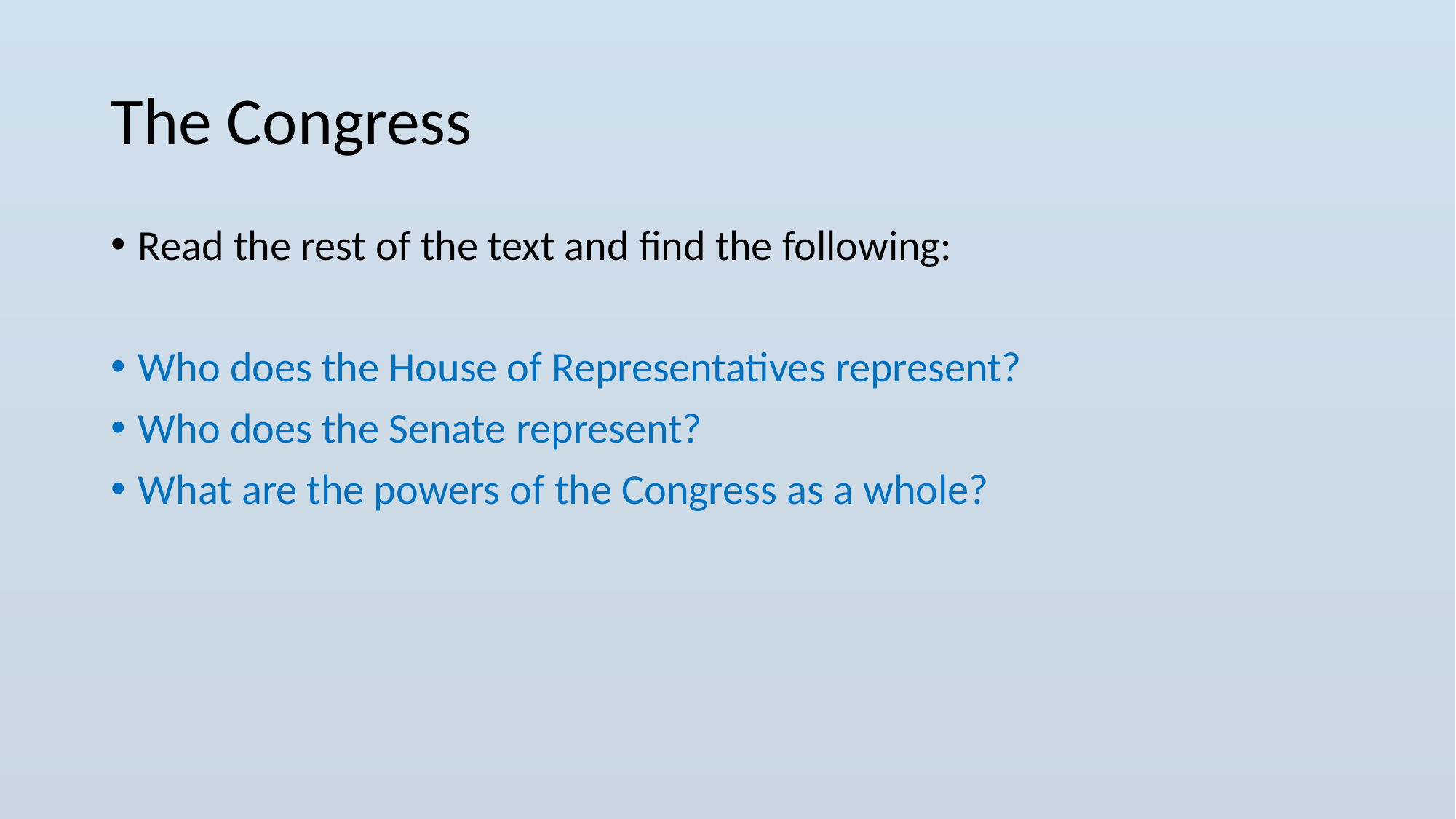

# The Congress
Read the rest of the text and find the following:

Who does the House of Representatives represent?
Who does the Senate represent?
What are the powers of the Congress as a whole?